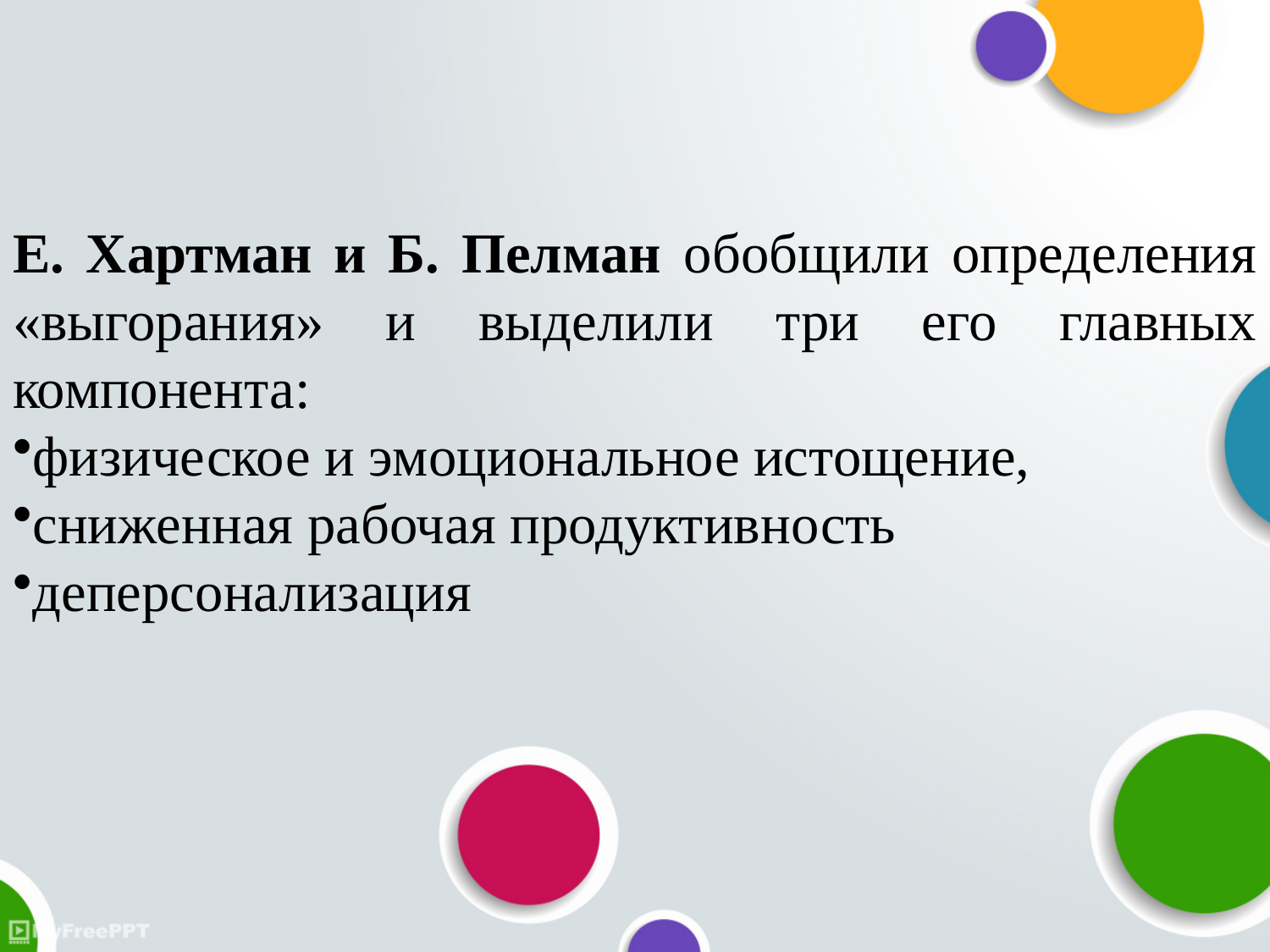

Е. Хартман и Б. Пелман обобщили определения «выгорания» и выделили три его главных компонента:
физическое и эмоциональное истощение,
сниженная рабочая продуктивность
деперсонализация